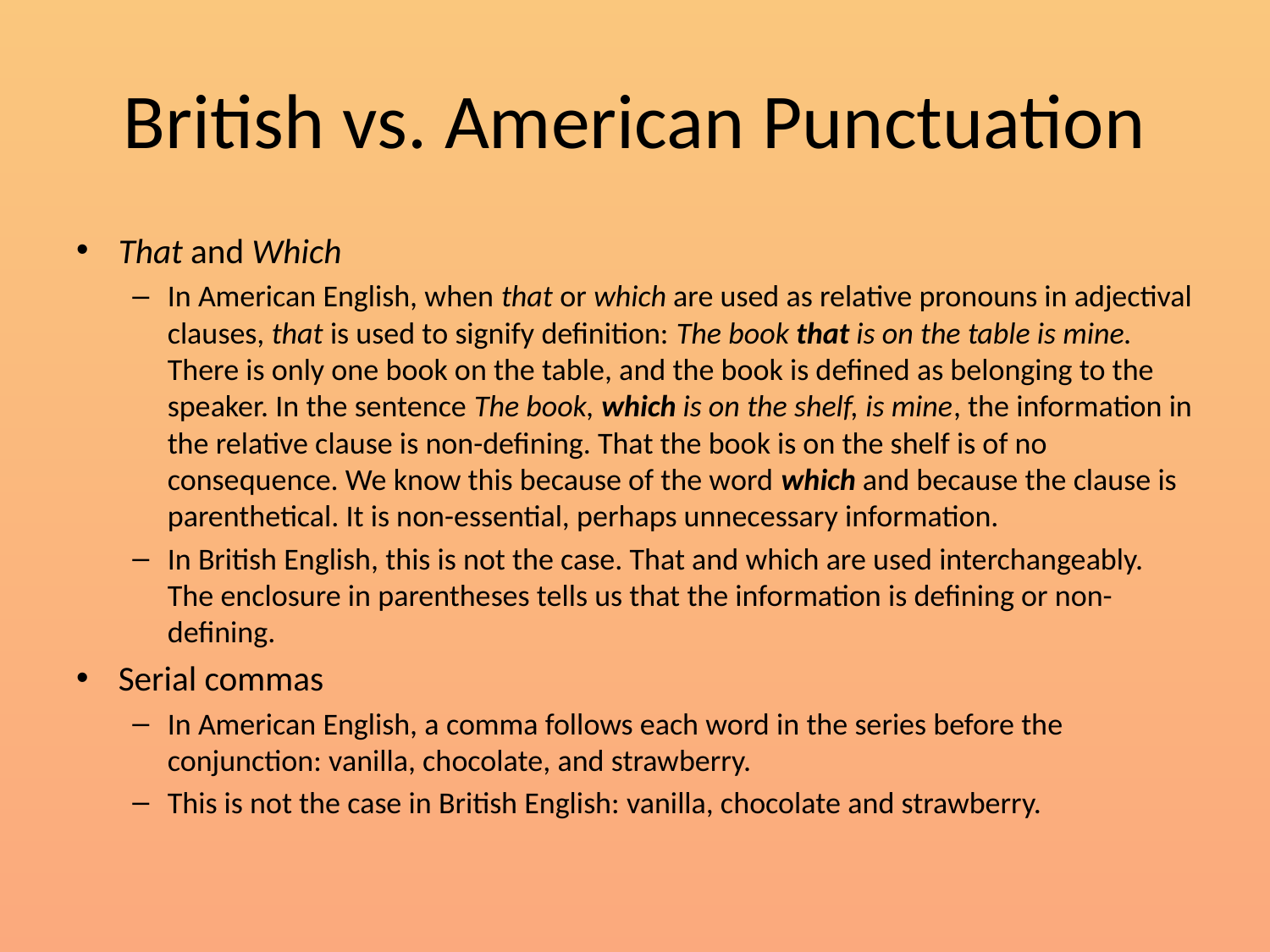

# British vs. American Punctuation
That and Which
In American English, when that or which are used as relative pronouns in adjectival clauses, that is used to signify definition: The book that is on the table is mine. There is only one book on the table, and the book is defined as belonging to the speaker. In the sentence The book, which is on the shelf, is mine, the information in the relative clause is non-defining. That the book is on the shelf is of no consequence. We know this because of the word which and because the clause is parenthetical. It is non-essential, perhaps unnecessary information.
In British English, this is not the case. That and which are used interchangeably. The enclosure in parentheses tells us that the information is defining or non-defining.
Serial commas
In American English, a comma follows each word in the series before the conjunction: vanilla, chocolate, and strawberry.
This is not the case in British English: vanilla, chocolate and strawberry.